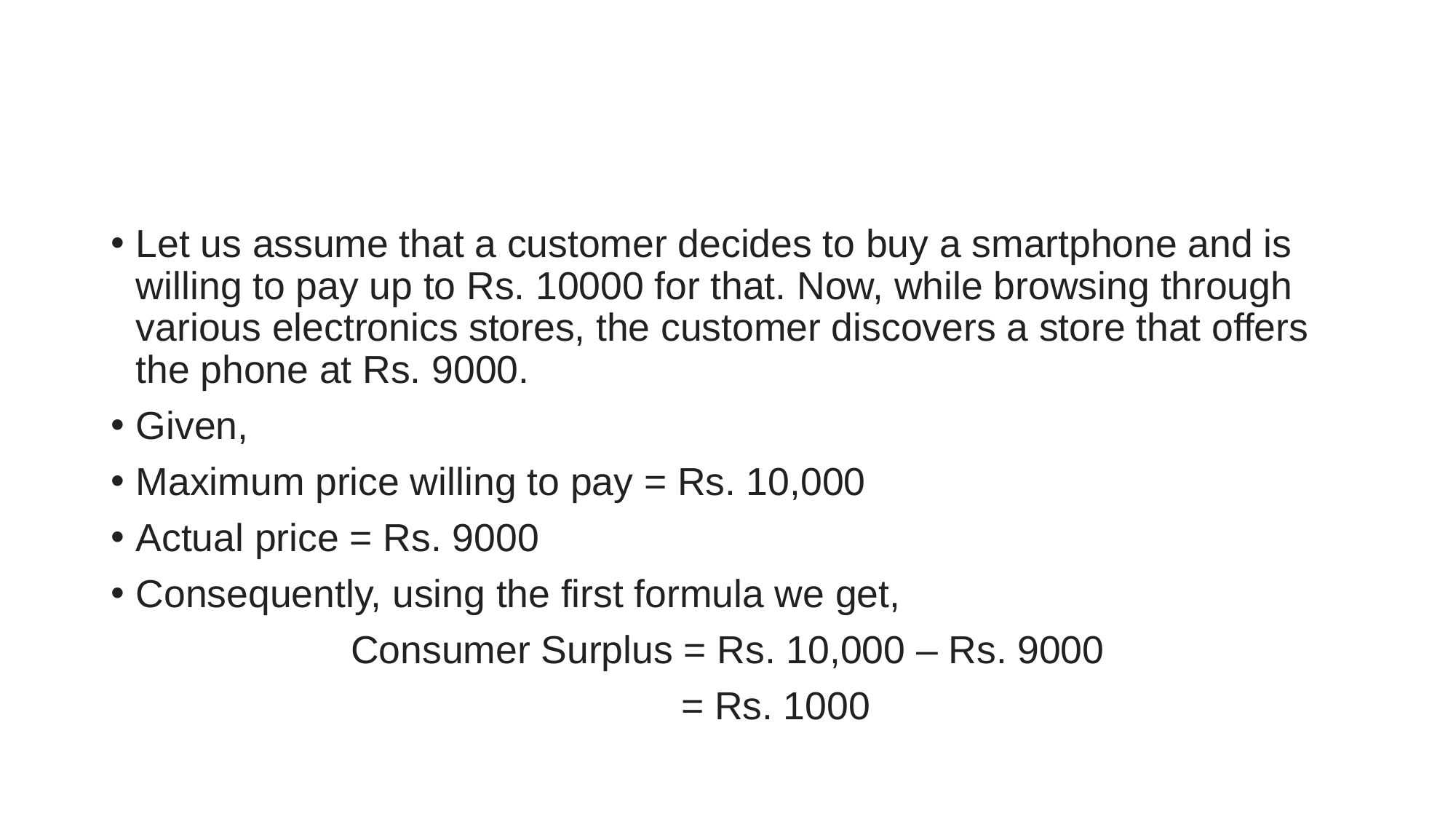

#
Let us assume that a customer decides to buy a smartphone and is willing to pay up to Rs. 10000 for that. Now, while browsing through various electronics stores, the customer discovers a store that offers the phone at Rs. 9000.
Given,
Maximum price willing to pay = Rs. 10,000
Actual price = Rs. 9000
Consequently, using the first formula we get,
Consumer Surplus = Rs. 10,000 – Rs. 9000
         = Rs. 1000